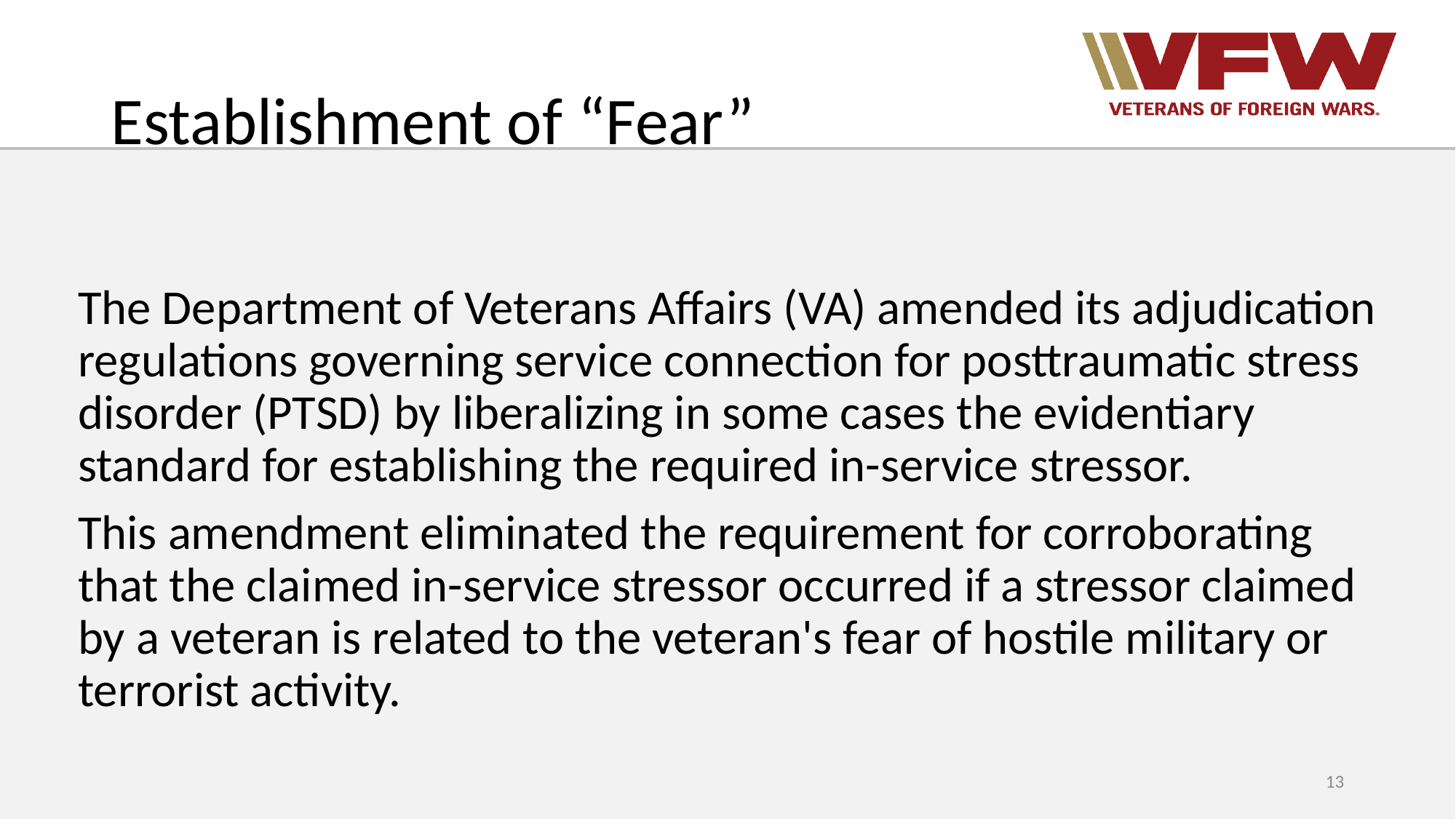

# Establishment of “Fear”

The Department of Veterans Affairs (VA) amended its adjudication regulations governing service connection for posttraumatic stress disorder (PTSD) by liberalizing in some cases the evidentiary standard for establishing the required in-service stressor.
This amendment eliminated the requirement for corroborating that the claimed in-service stressor occurred if a stressor claimed by a veteran is related to the veteran's fear of hostile military or terrorist activity.
13